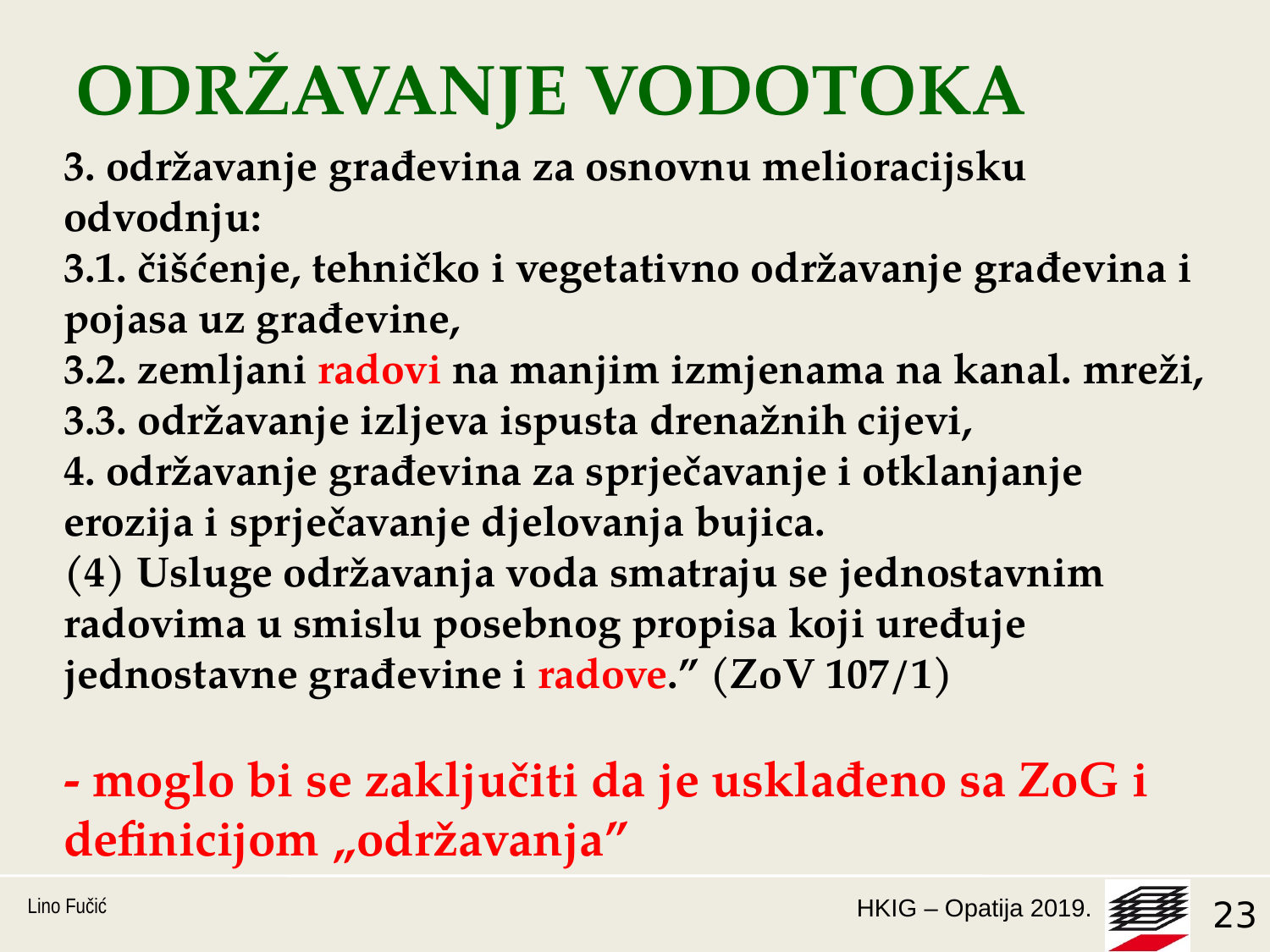

# ODRŽAVANJE VODOTOKA
3. održavanje građevina za osnovnu melioracijsku odvodnju:
3.1. čišćenje, tehničko i vegetativno održavanje građevina i pojasa uz građevine,
3.2. zemljani radovi na manjim izmjenama na kanal. mreži,
3.3. održavanje izljeva ispusta drenažnih cijevi,
4. održavanje građevina za sprječavanje i otklanjanje erozija i sprječavanje djelovanja bujica.
(4) Usluge održavanja voda smatraju se jednostavnim radovima u smislu posebnog propisa koji uređuje jednostavne građevine i radove.” (ZoV 107/1)

- moglo bi se zaključiti da je usklađeno sa ZoG i definicijom „održavanja”
Lino Fučić
23